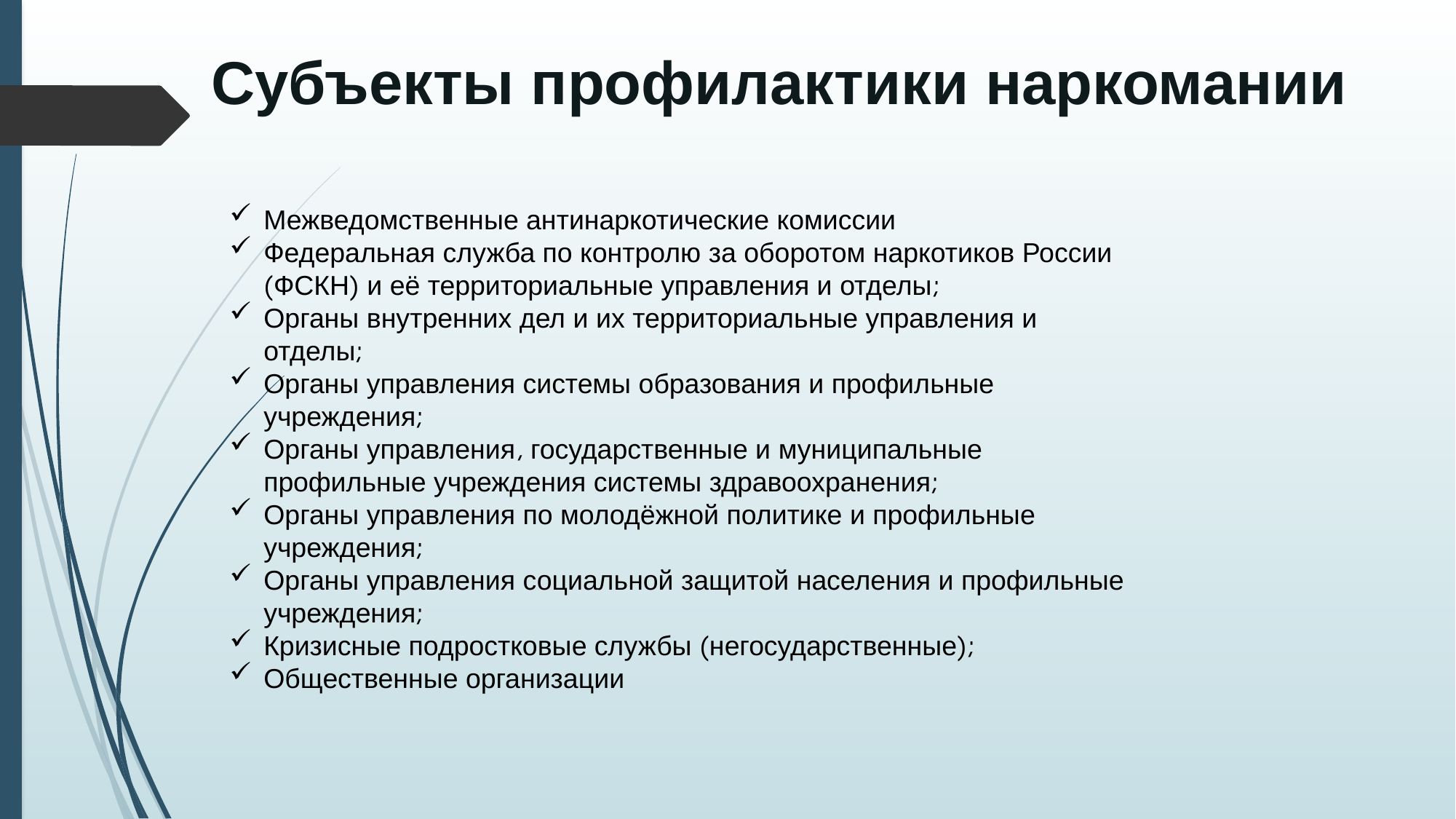

# Субъекты профилактики наркомании
Межведомственные антинаркотические комиссии
Федеральная служба по контролю за оборотом наркотиков России (ФСКН) и её территориальные управления и отделы;
Органы внутренних дел и их территориальные управления и отделы;
Органы управления системы образования и профильные учреждения;
Органы управления, государственные и муниципальные профильные учреждения системы здравоохранения;
Органы управления по молодёжной политике и профильные учреждения;
Органы управления социальной защитой населения и профильные учреждения;
Кризисные подростковые службы (негосударственные);
Общественные организации